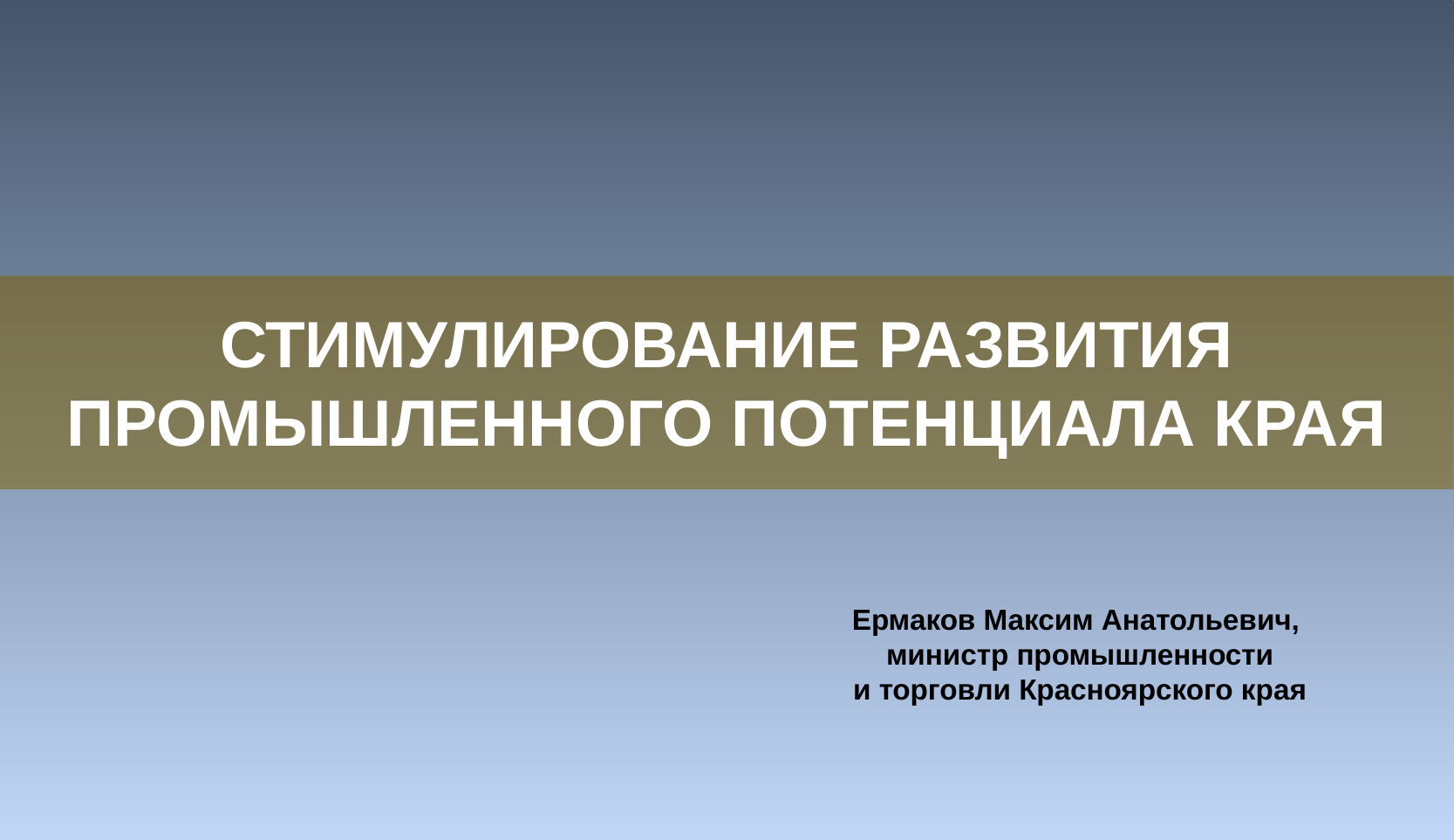

СТИМУЛИРОВАНИЕ РАЗВИТИЯ ПРОМЫШЛЕННОГО ПОТЕНЦИАЛА КРАЯ
Ермаков Максим Анатольевич,
 министр промышленности
и торговли Красноярского края